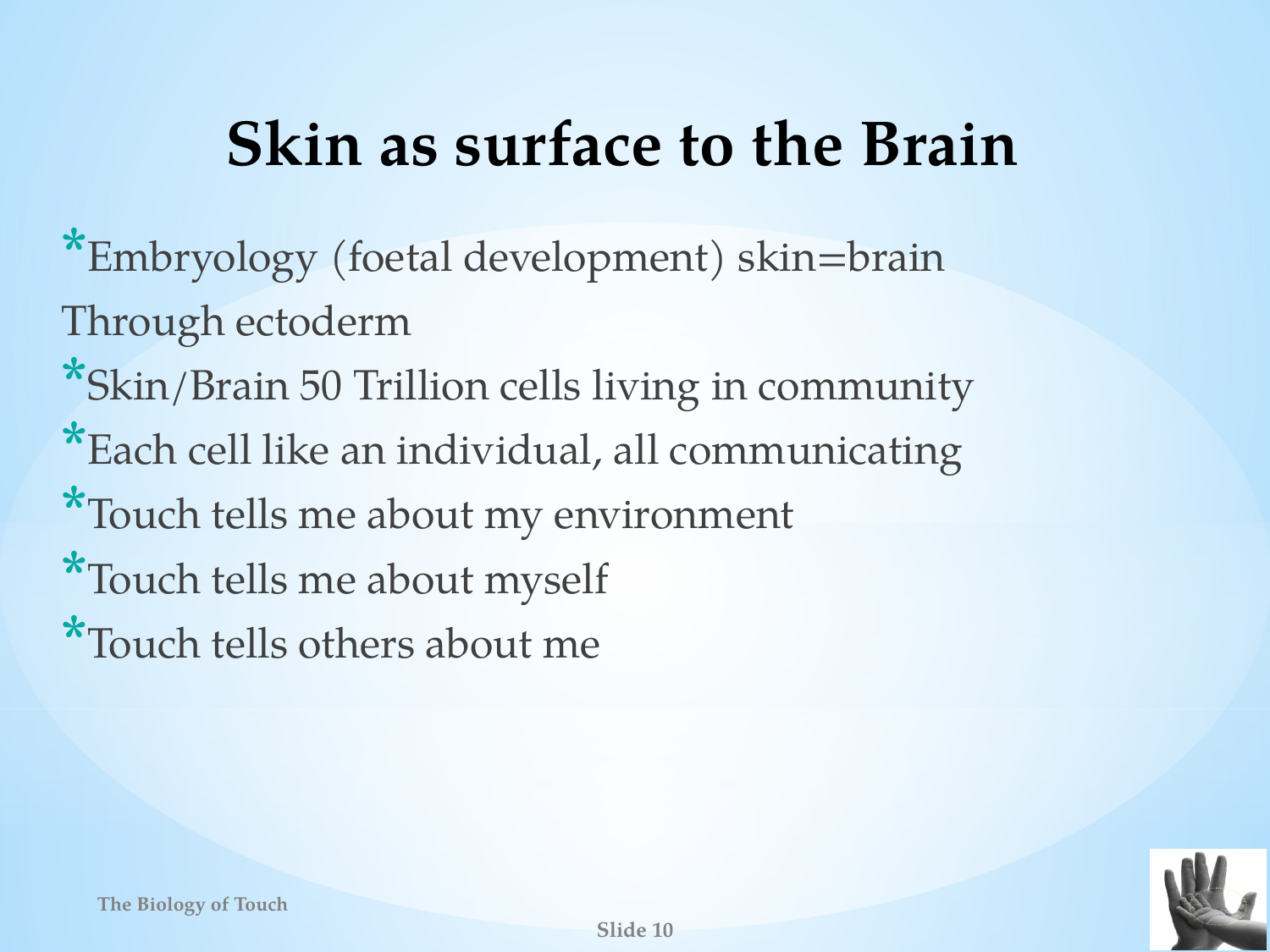

# Skin as surface to the Brain
Embryology (foetal development) skin=brain
Through ectoderm
Skin/Brain 50 Trillion cells living in community
Each cell like an individual, all communicating
Touch tells me about my environment
Touch tells me about myself
Touch tells others about me